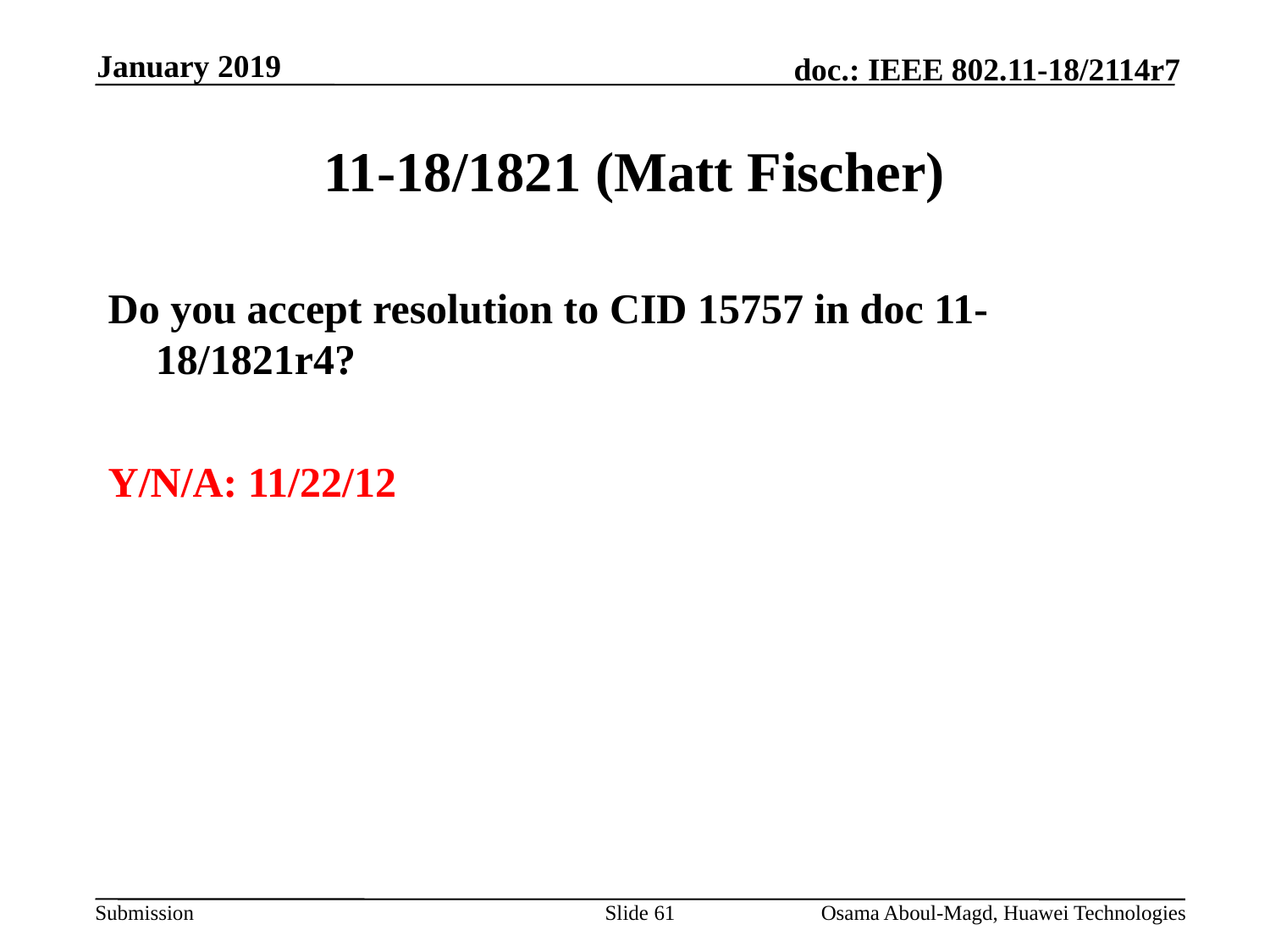

January 2019
# 11-18/1821 (Matt Fischer)
Do you accept resolution to CID 15757 in doc 11-18/1821r4?

Y/N/A: 11/22/12

Slide 61
Osama Aboul-Magd, Huawei Technologies